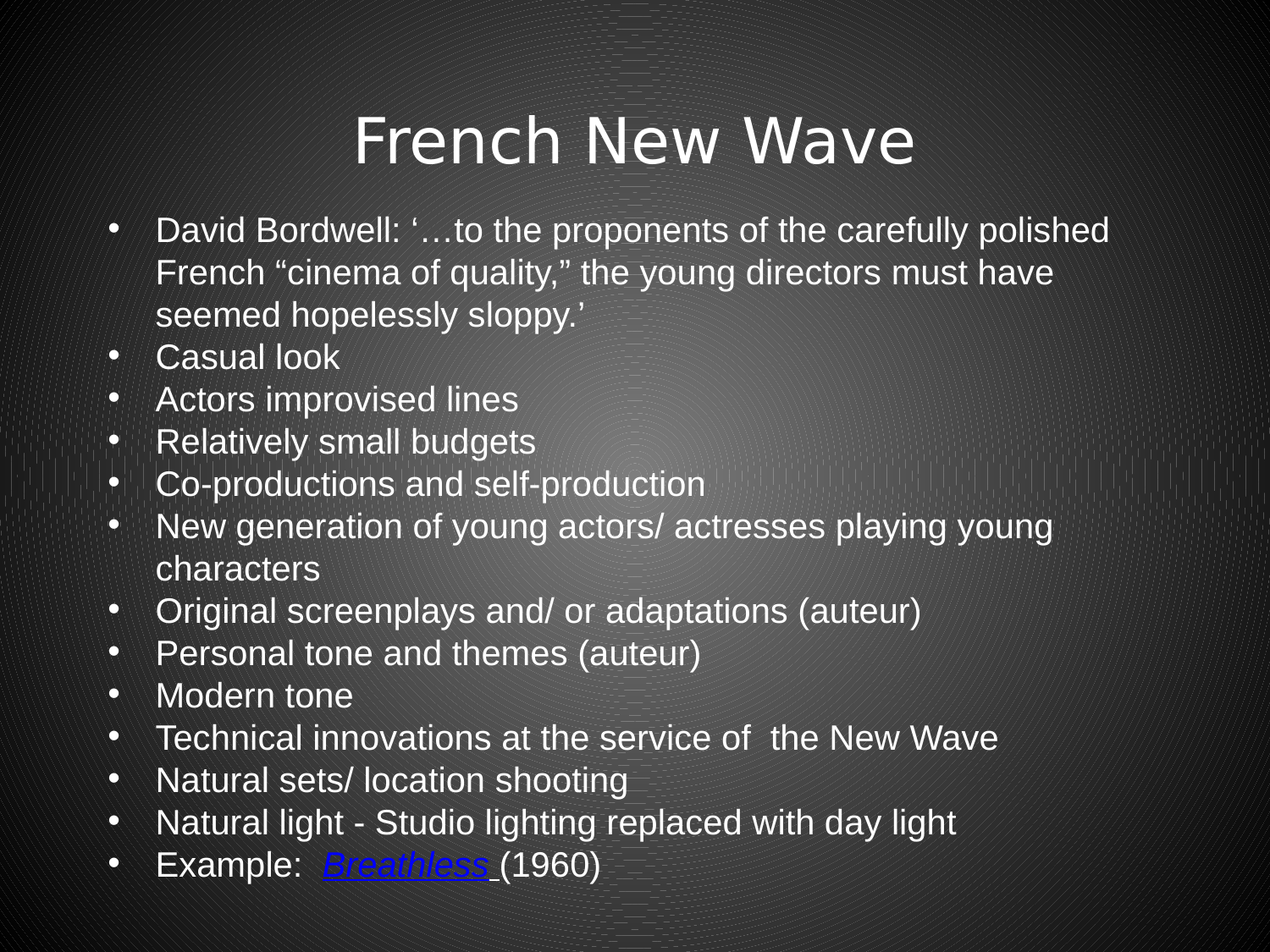

# French New Wave
David Bordwell: ‘…to the proponents of the carefully polished French “cinema of quality,” the young directors must have seemed hopelessly sloppy.’
Casual look
Actors improvised lines
Relatively small budgets
Co-productions and self-production
New generation of young actors/ actresses playing young characters
Original screenplays and/ or adaptations (auteur)
Personal tone and themes (auteur)
Modern tone
Technical innovations at the service of  the New Wave
Natural sets/ location shooting
Natural light - Studio lighting replaced with day light
Example:  Breathless (1960)